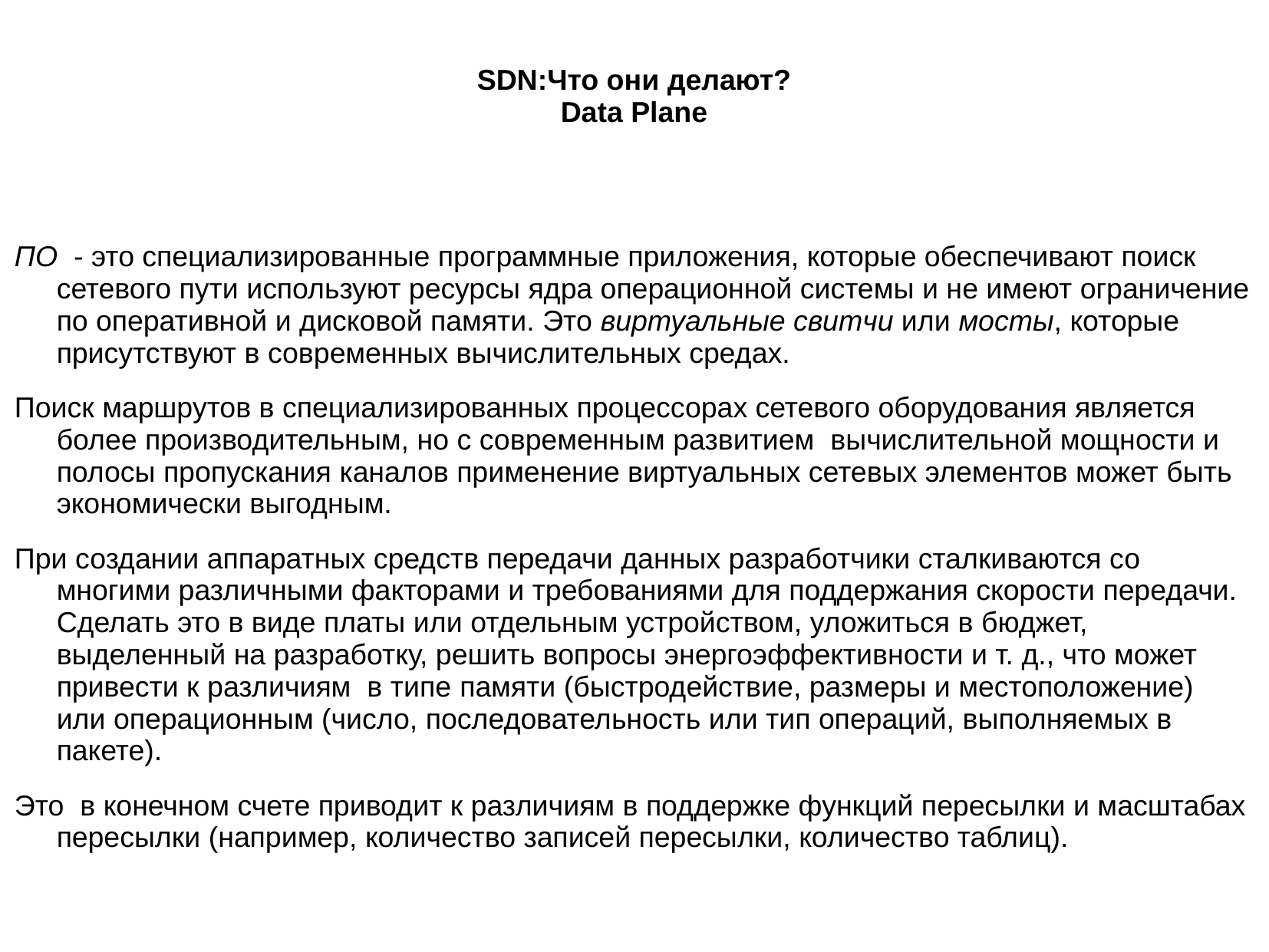

SDN:Что они делают?
Data Plane
ПО  - это специализированные программные приложения, которые обеспечивают поиск сетевого пути используют ресурсы ядра операционной системы и не имеют ограничение по оперативной и дисковой памяти. Это виртуальные свитчи или мосты, которые присутствуют в современных вычислительных средах.
Поиск маршрутов в специализированных процессорах сетевого оборудования является более производительным, но с современным развитием  вычислительной мощности и полосы пропускания каналов применение виртуальных сетевых элементов может быть экономически выгодным.
При создании аппаратных средств передачи данных разработчики сталкиваются со многими различными факторами и требованиями для поддержания скорости передачи.  Сделать это в виде платы или отдельным устройством, уложиться в бюджет, выделенный на разработку, решить вопросы энергоэффективности и т. д., что может привести к различиям  в типе памяти (быстродействие, размеры и местоположение)  или операционным (число, последовательность или тип операций, выполняемых в пакете).
Это  в конечном счете приводит к различиям в поддержке функций пересылки и масштабах пересылки (например, количество записей пересылки, количество таблиц).